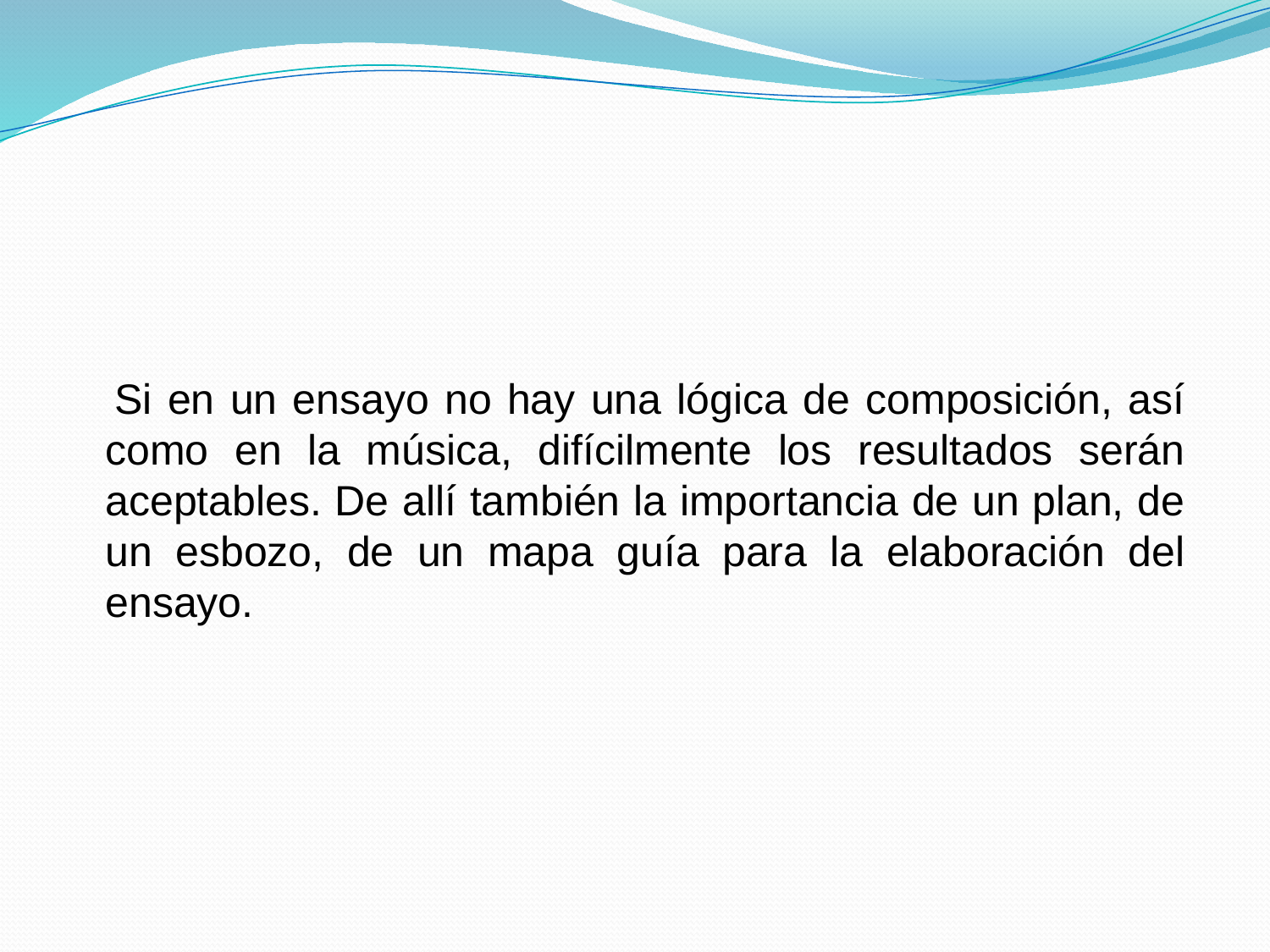

Si en un ensayo no hay una lógica de composición, así como en la música, difícilmente los resultados serán aceptables. De allí también la importancia de un plan, de un esbozo, de un mapa guía para la elaboración del ensayo.